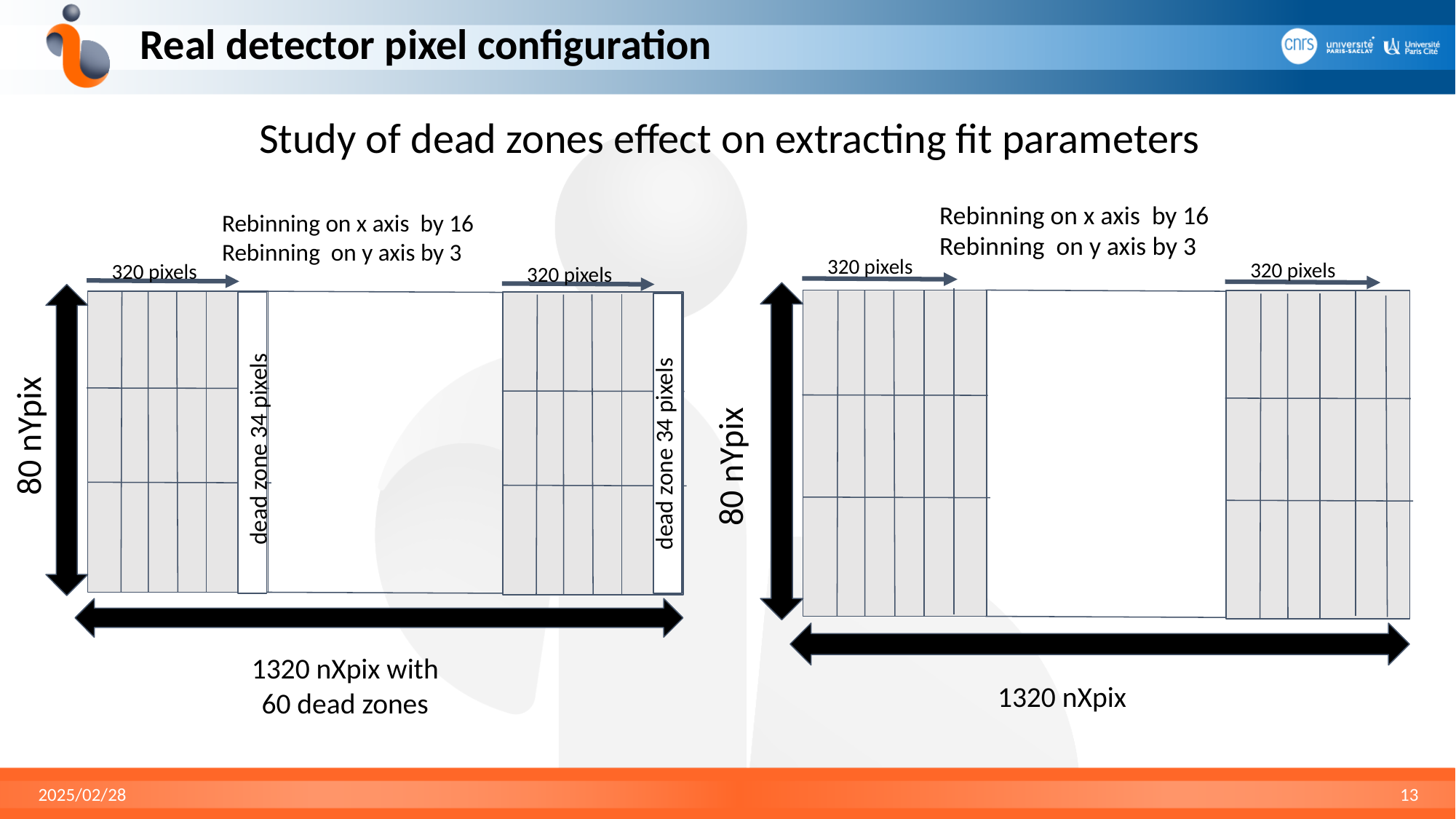

# Real detector pixel configuration
             Study of dead zones effect on extracting fit parameters
Rebinning on x axis  by 16
Rebinning  on y axis by 3
Rebinning on x axis  by 16
Rebinning  on y axis by 3
320 pixels
320 pixels
320 pixels
320 pixels

80 nYpix
                                     dead zone 34 pixels
                                     dead zone 34 pixels
80 nYpix

1320 nXpix with
60 dead zones
1320 nXpix
2025/02/28
13